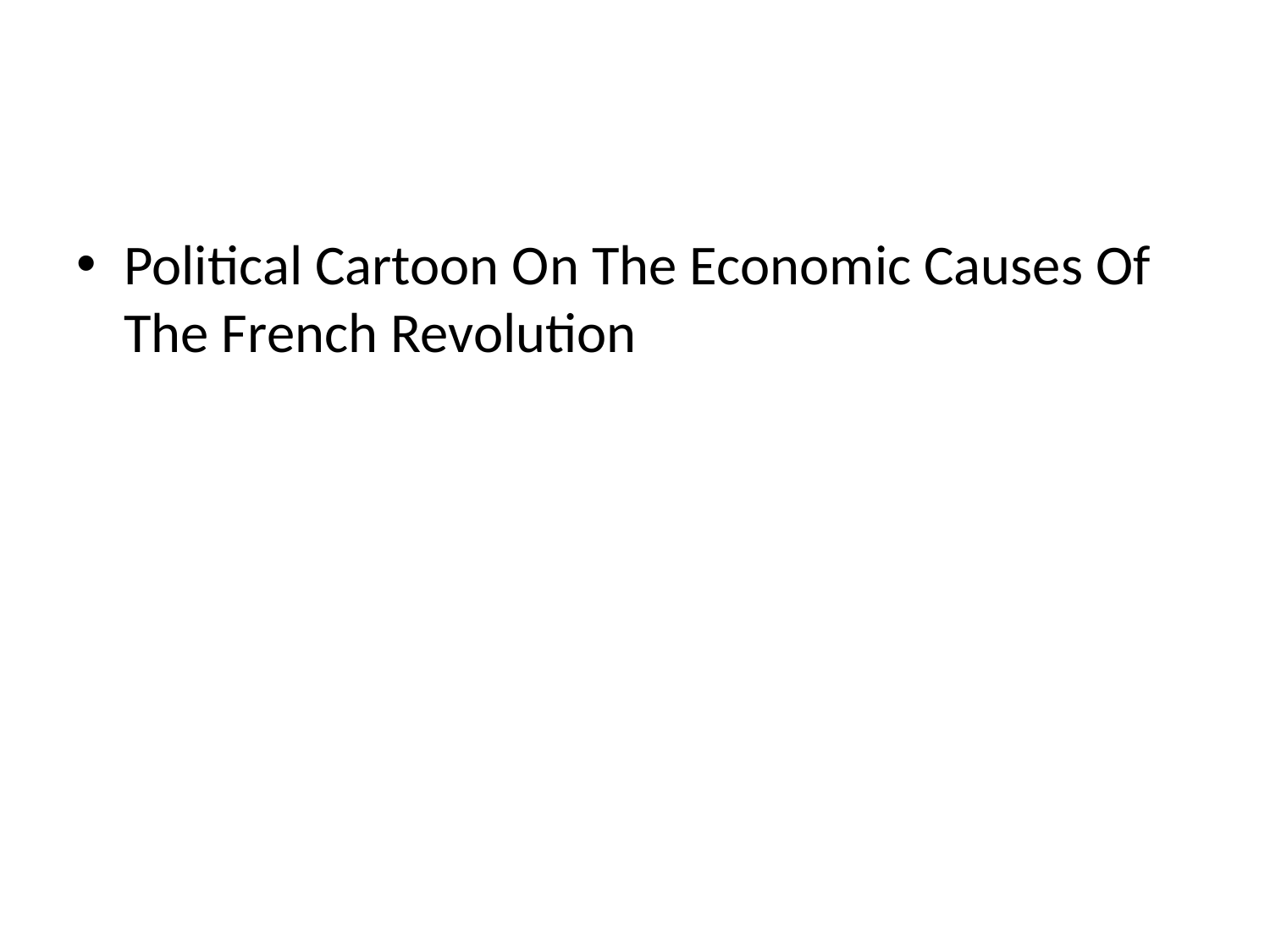

#
Political Cartoon On The Economic Causes Of The French Revolution